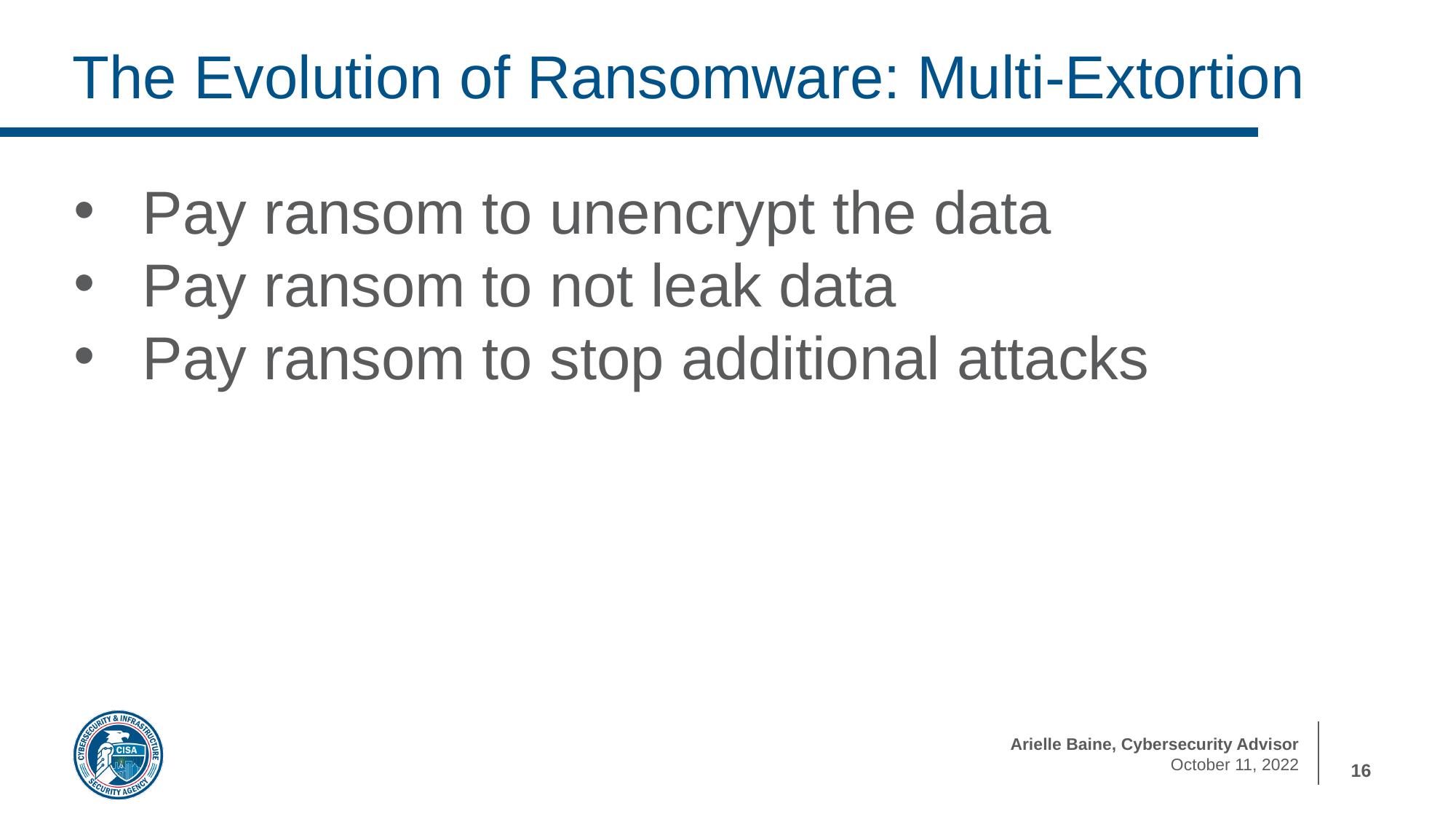

The Evolution of Ransomware: Multi-Extortion
Pay ransom to unencrypt the data
Pay ransom to not leak data
Pay ransom to stop additional attacks
16